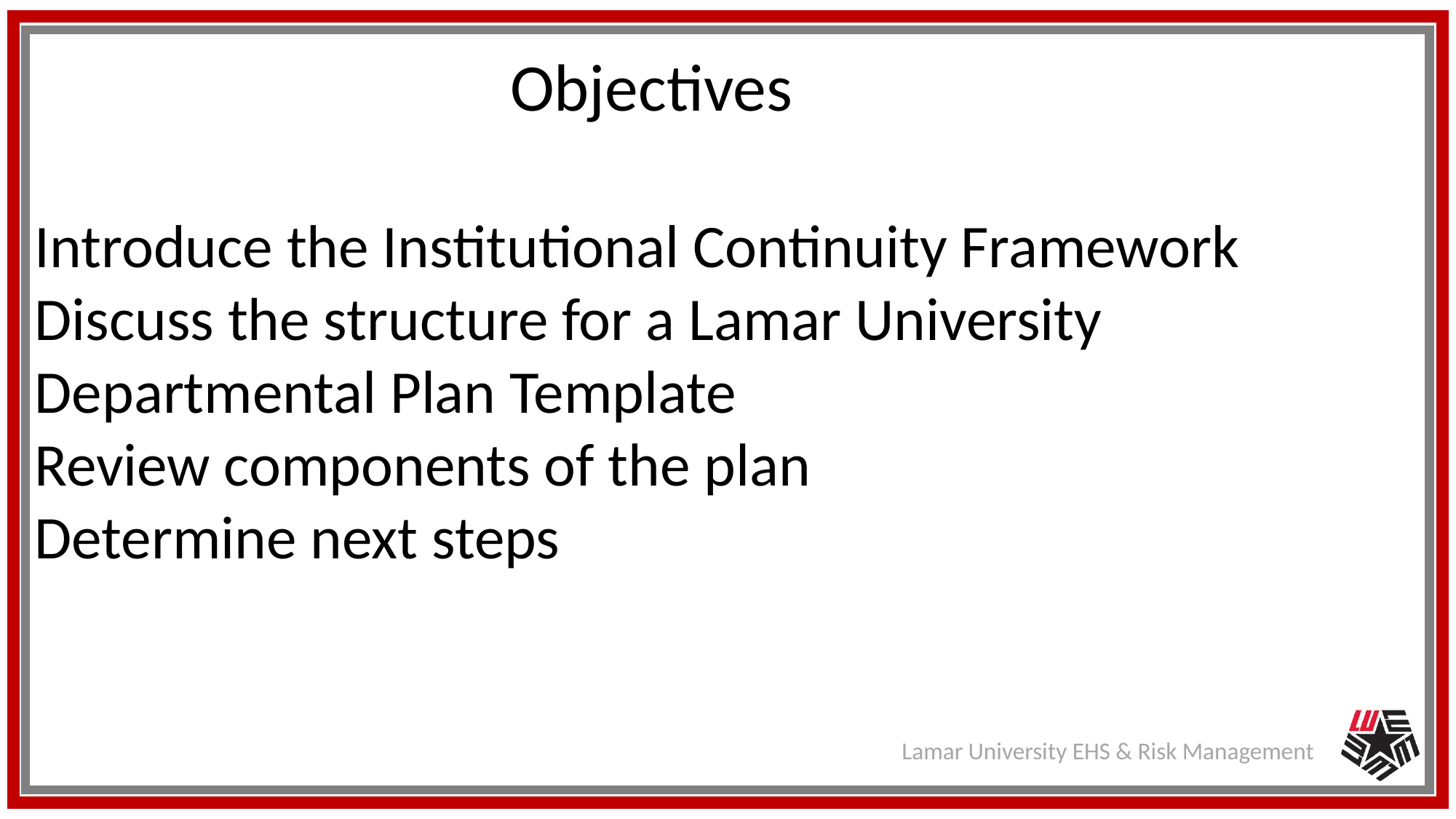

Objectives
Introduce the Institutional Continuity Framework
Discuss the structure for a Lamar University Departmental Plan Template
Review components of the plan
Determine next steps